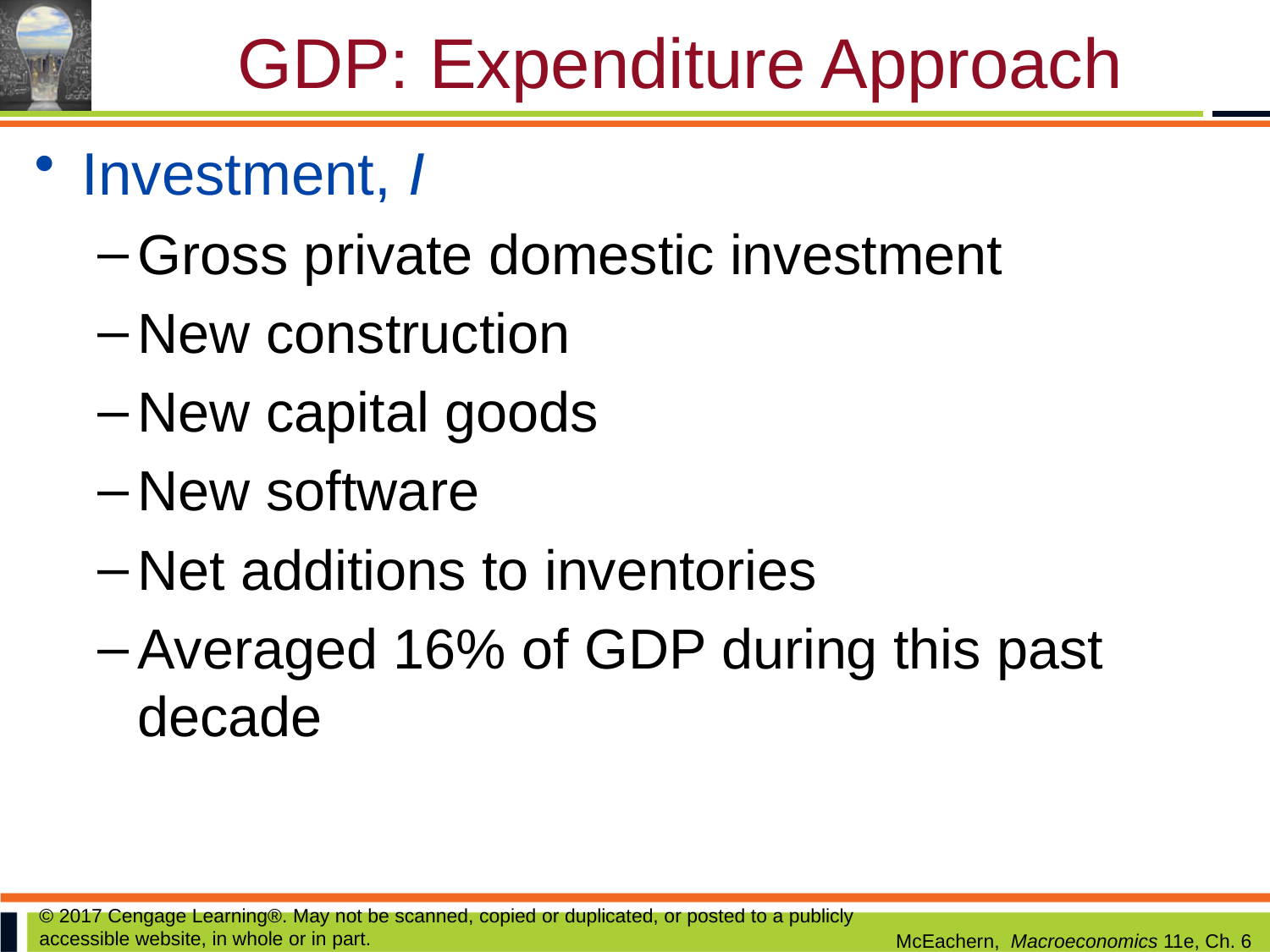

# GDP: Expenditure Approach
Investment, I
Gross private domestic investment
New construction
New capital goods
New software
Net additions to inventories
Averaged 16% of GDP during this past decade
© 2017 Cengage Learning®. May not be scanned, copied or duplicated, or posted to a publicly accessible website, in whole or in part.